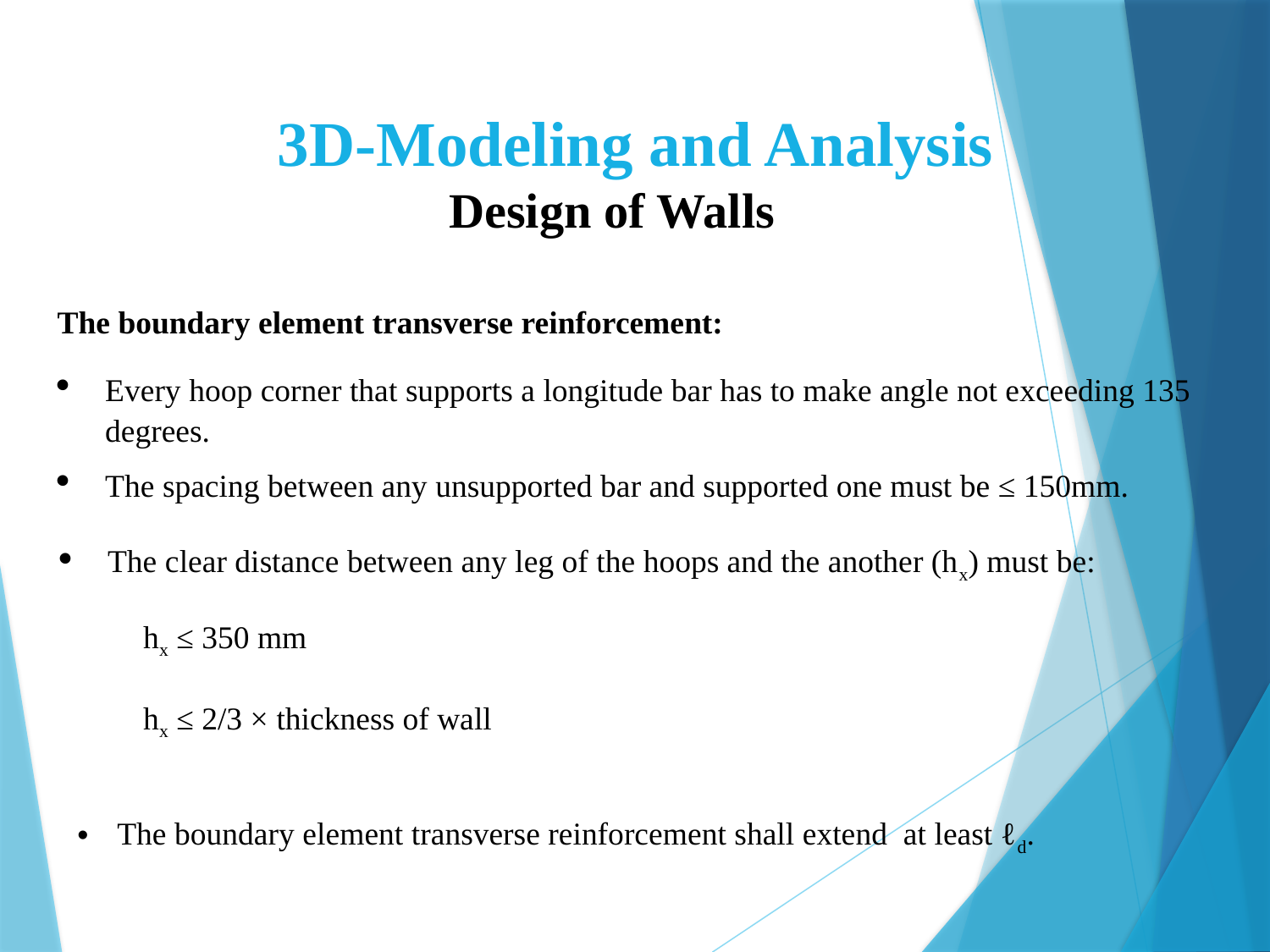

3D-Modeling and Analysis
              Design of Walls
The boundary element transverse reinforcement:
Every hoop corner that supports a longitude bar has to make angle not exceeding 135 degrees.
The spacing between any unsupported bar and supported one must be ≤ 150mm.
The clear distance between any leg of the hoops and the another (hx) must be:
hx ≤ 350 mm

hx ≤ 2/3 × thickness of wall
The boundary element transverse reinforcement shall extend  at least ℓd.